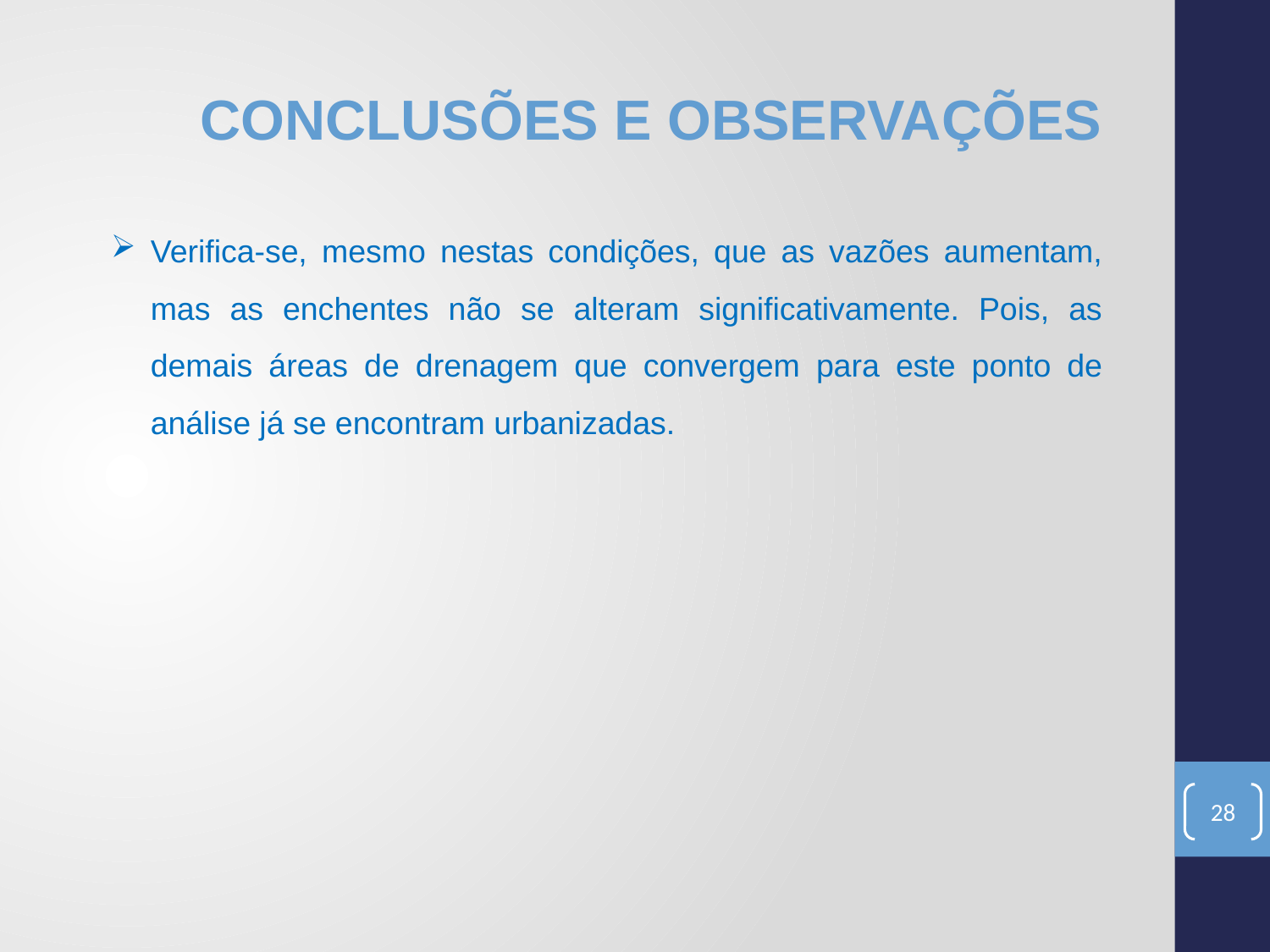

# CONCLUSÕES E OBSERVAÇÕES
Verifica-se, mesmo nestas condições, que as vazões aumentam, mas as enchentes não se alteram significativamente. Pois, as demais áreas de drenagem que convergem para este ponto de análise já se encontram urbanizadas.
28